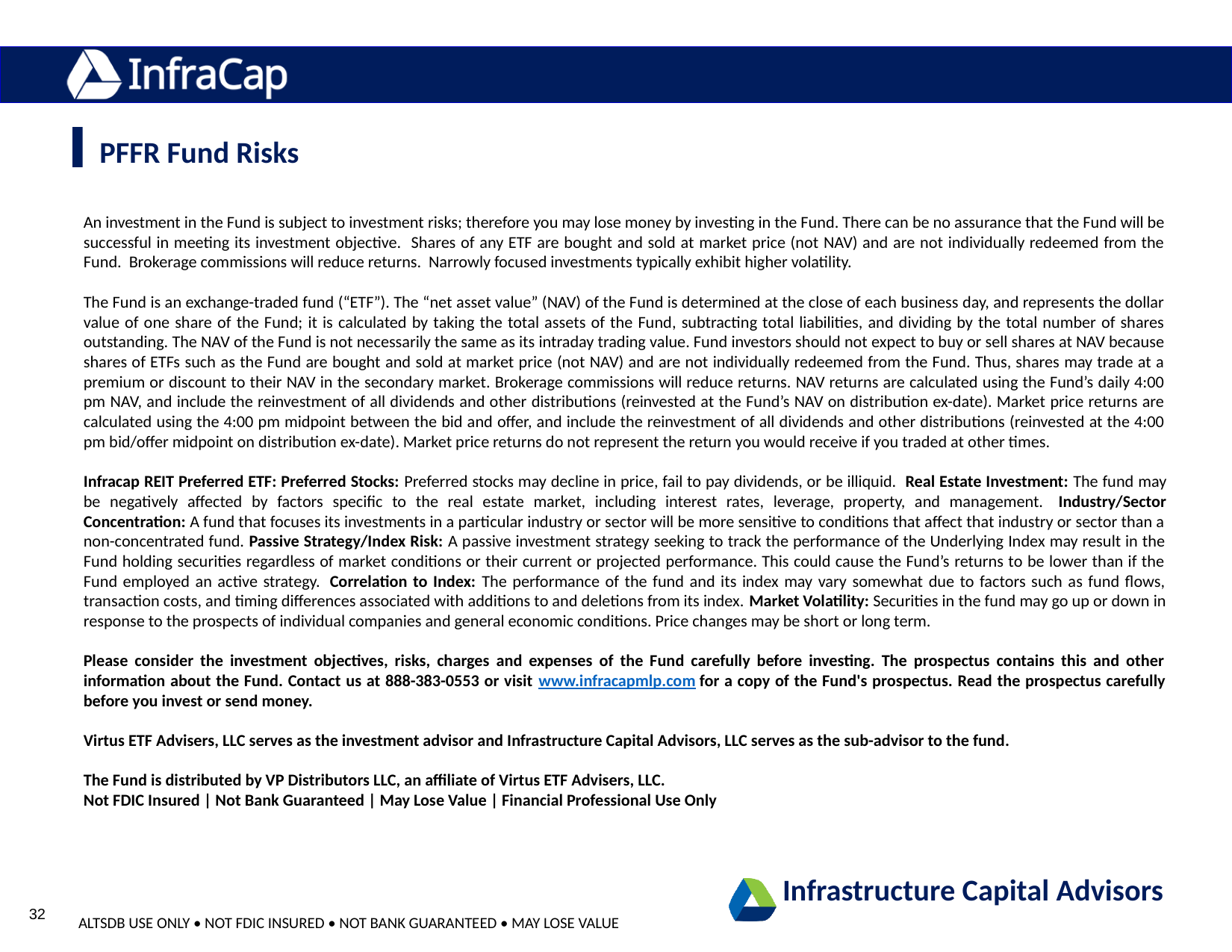

PFFR Fund Risks

An investment in the Fund is subject to investment risks; therefore you may lose money by investing in the Fund. There can be no assurance that the Fund will be successful in meeting its investment objective.  Shares of any ETF are bought and sold at market price (not NAV) and are not individually redeemed from the Fund.  Brokerage commissions will reduce returns.  Narrowly focused investments typically exhibit higher volatility.

The Fund is an exchange-traded fund (“ETF”). The “net asset value” (NAV) of the Fund is determined at the close of each business day, and represents the dollar value of one share of the Fund; it is calculated by taking the total assets of the Fund, subtracting total liabilities, and dividing by the total number of shares outstanding. The NAV of the Fund is not necessarily the same as its intraday trading value. Fund investors should not expect to buy or sell shares at NAV because shares of ETFs such as the Fund are bought and sold at market price (not NAV) and are not individually redeemed from the Fund. Thus, shares may trade at a premium or discount to their NAV in the secondary market. Brokerage commissions will reduce returns. NAV returns are calculated using the Fund’s daily 4:00 pm NAV, and include the reinvestment of all dividends and other distributions (reinvested at the Fund’s NAV on distribution ex-date). Market price returns are calculated using the 4:00 pm midpoint between the bid and offer, and include the reinvestment of all dividends and other distributions (reinvested at the 4:00 pm bid/offer midpoint on distribution ex-date). Market price returns do not represent the return you would receive if you traded at other times.

Infracap REIT Preferred ETF: Preferred Stocks: Preferred stocks may decline in price, fail to pay dividends, or be illiquid.  Real Estate Investment: The fund may be negatively affected by factors specific to the real estate market, including interest rates, leverage, property, and management.  Industry/Sector Concentration: A fund that focuses its investments in a particular industry or sector will be more sensitive to conditions that affect that industry or sector than a non-concentrated fund. Passive Strategy/Index Risk: A passive investment strategy seeking to track the performance of the Underlying Index may result in the Fund holding securities regardless of market conditions or their current or projected performance. This could cause the Fund’s returns to be lower than if the Fund employed an active strategy.  Correlation to Index: The performance of the fund and its index may vary somewhat due to factors such as fund flows, transaction costs, and timing differences associated with additions to and deletions from its index. Market Volatility: Securities in the fund may go up or down in response to the prospects of individual companies and general economic conditions. Price changes may be short or long term.

Please consider the investment objectives, risks, charges and expenses of the Fund carefully before investing. The prospectus contains this and other information about the Fund. Contact us at 888-383-0553 or visit www.infracapmlp.com for a copy of the Fund's prospectus. Read the prospectus carefully before you invest or send money.

Virtus ETF Advisers, LLC serves as the investment advisor and Infrastructure Capital Advisors, LLC serves as the sub-advisor to the fund.

The Fund is distributed by VP Distributors LLC, an affiliate of Virtus ETF Advisers, LLC.
Not FDIC Insured | Not Bank Guaranteed | May Lose Value | Financial Professional Use Only
Infrastructure Capital Advisors
32
ALTSDB USE ONLY • NOT FDIC INSURED • NOT BANK GUARANTEED • MAY LOSE VALUE